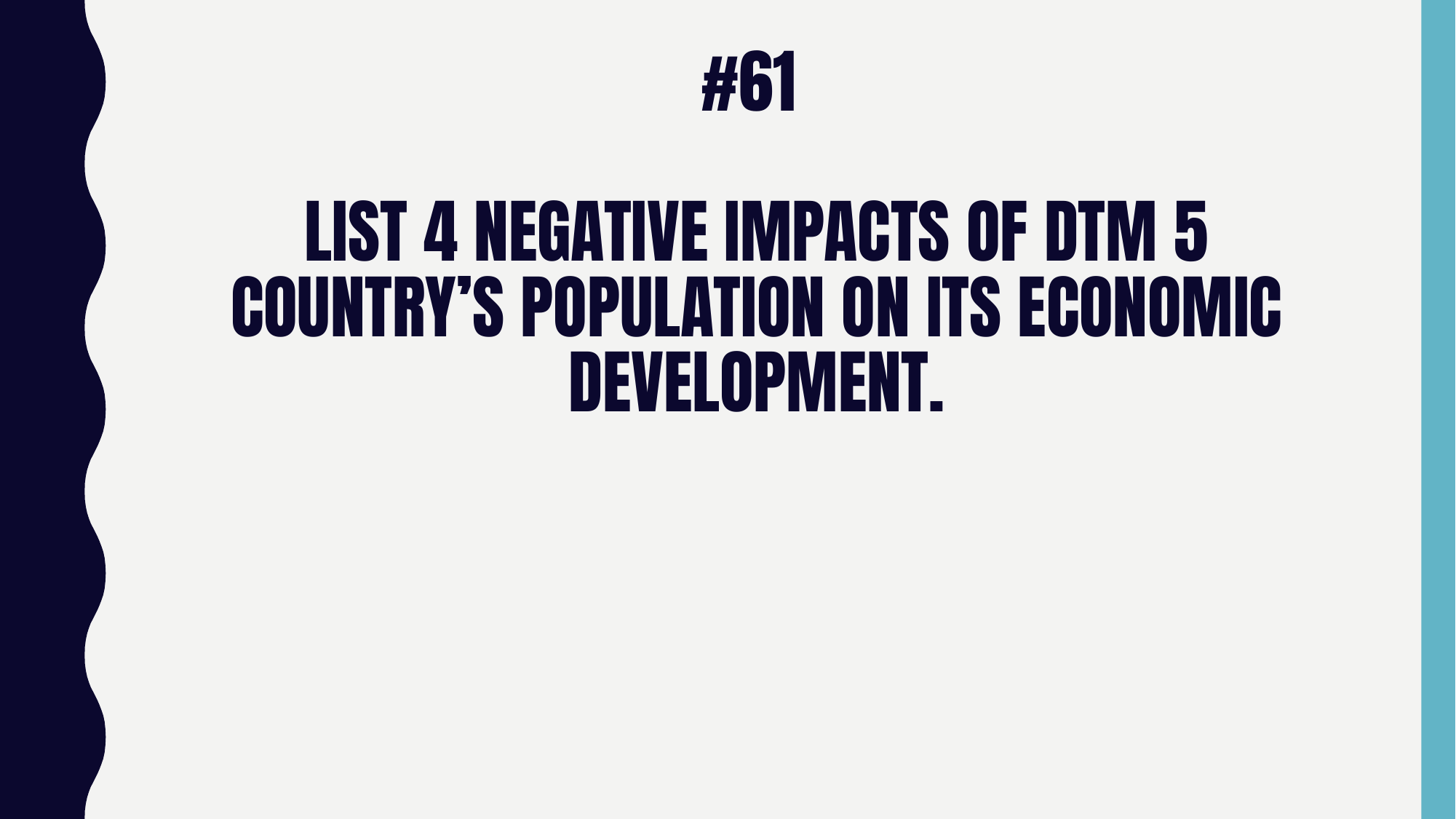

# #61 LIST 4 NEGATIVE IMPACTS OF DTM 5 COUNTRY’S POPULATION ON ITS ECONOMIC DEVELOPMENT.